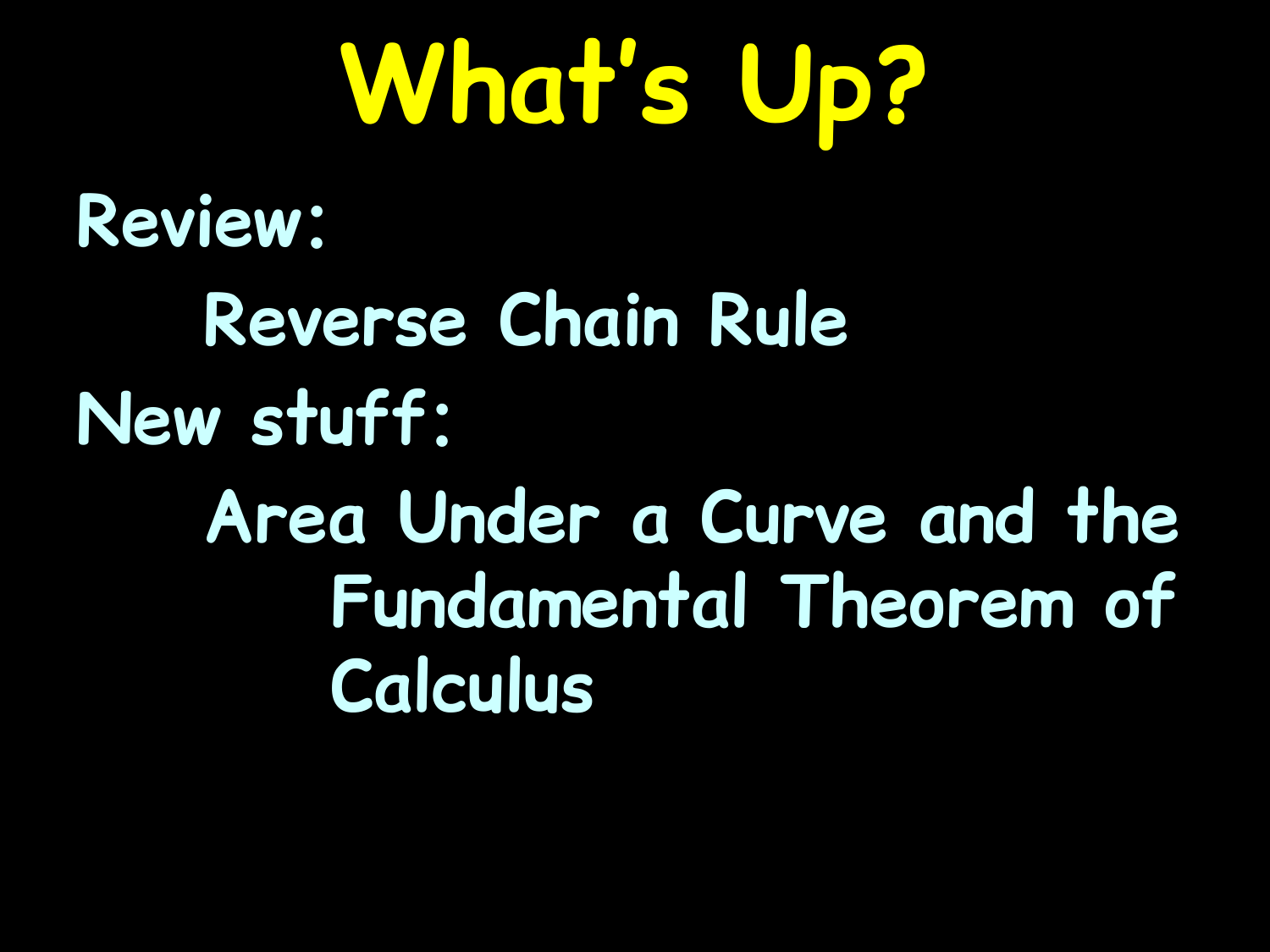

# What’s Up?
Review:
	Reverse Chain Rule
New stuff:
	Area Under a Curve and the
		Fundamental Theorem of
		Calculus